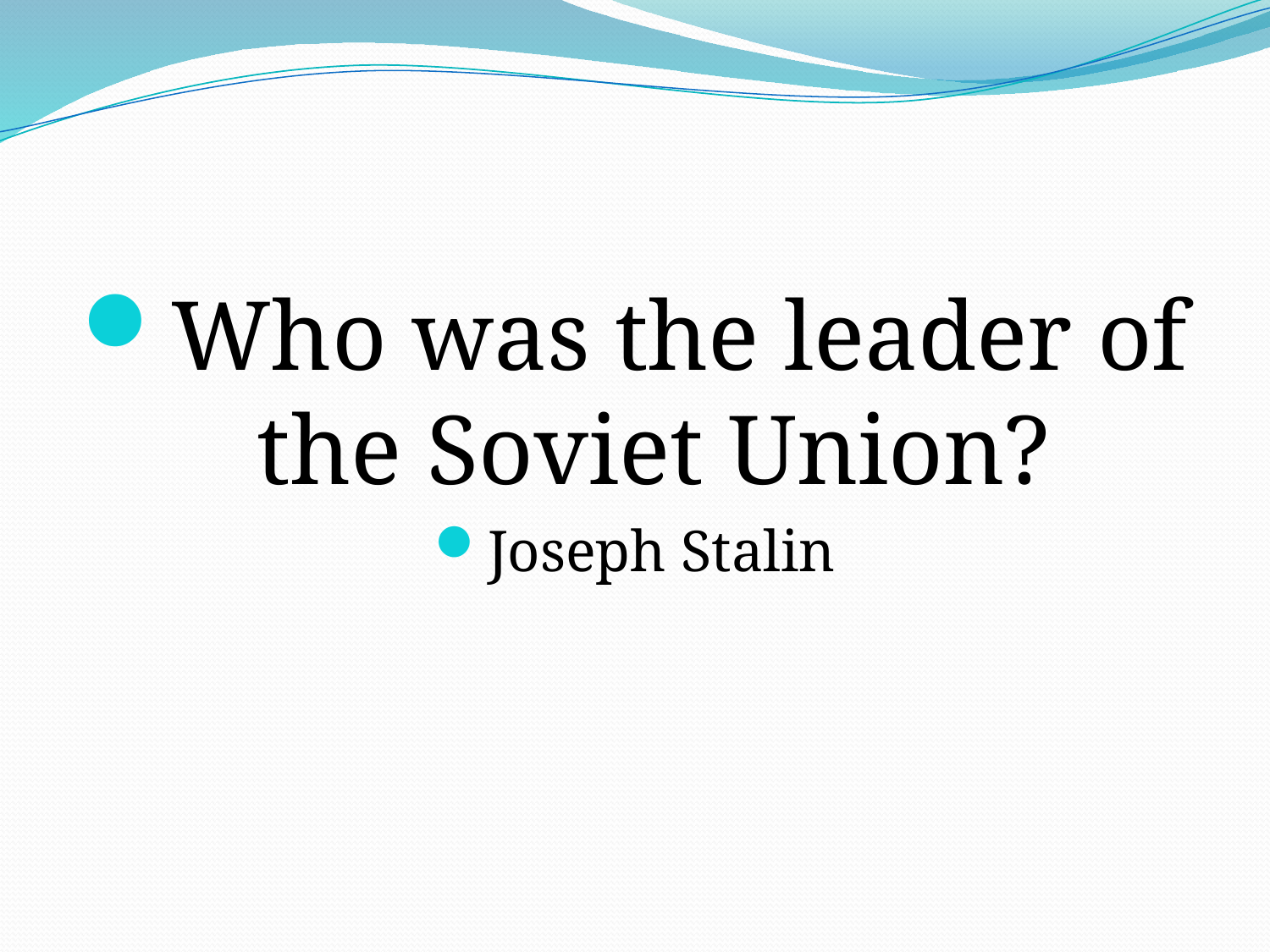

#
Who was the leader of the Soviet Union?
Joseph Stalin